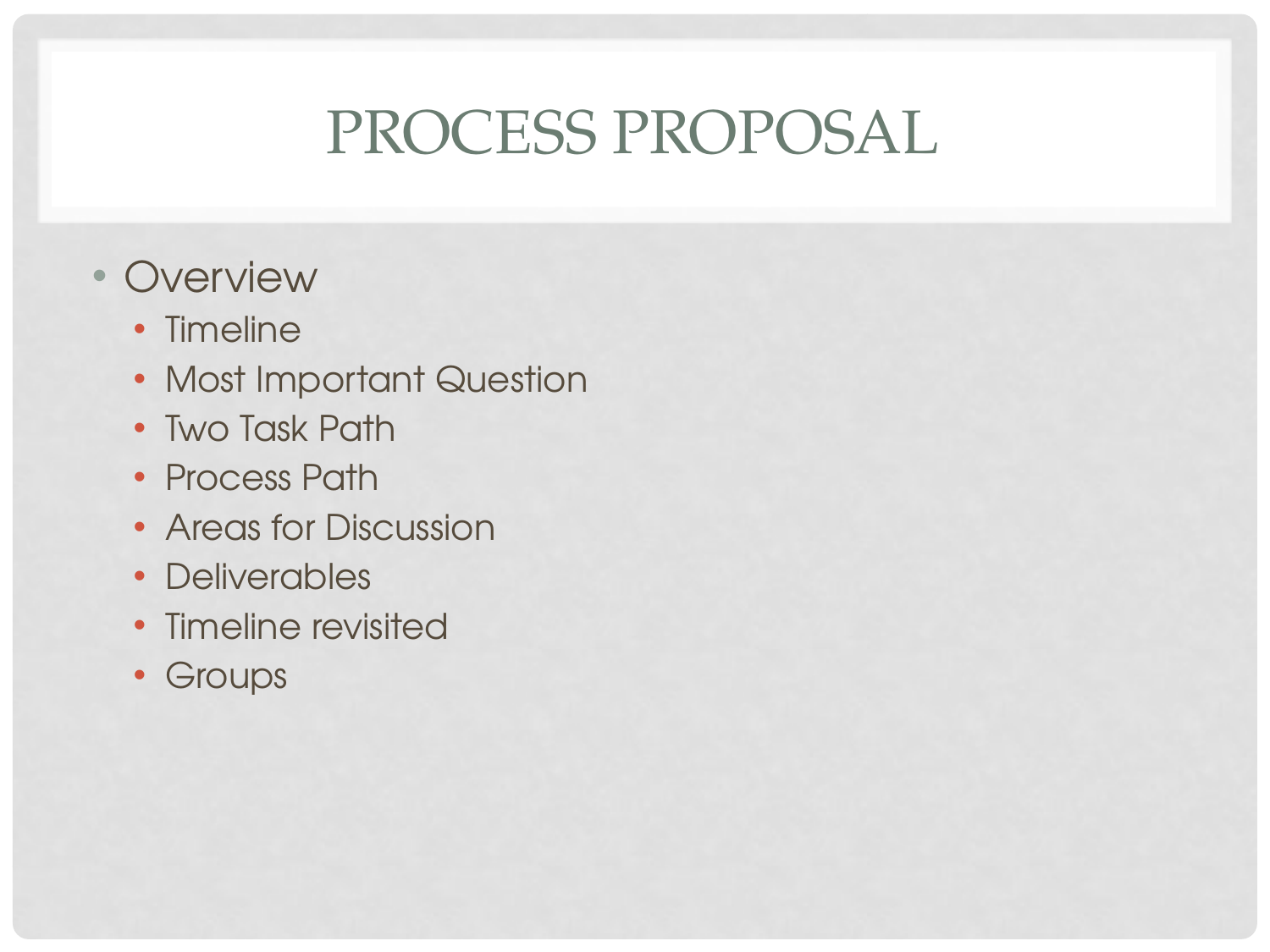

# Process Proposal
Overview
Timeline
Most Important Question
Two Task Path
Process Path
Areas for Discussion
Deliverables
Timeline revisited
Groups